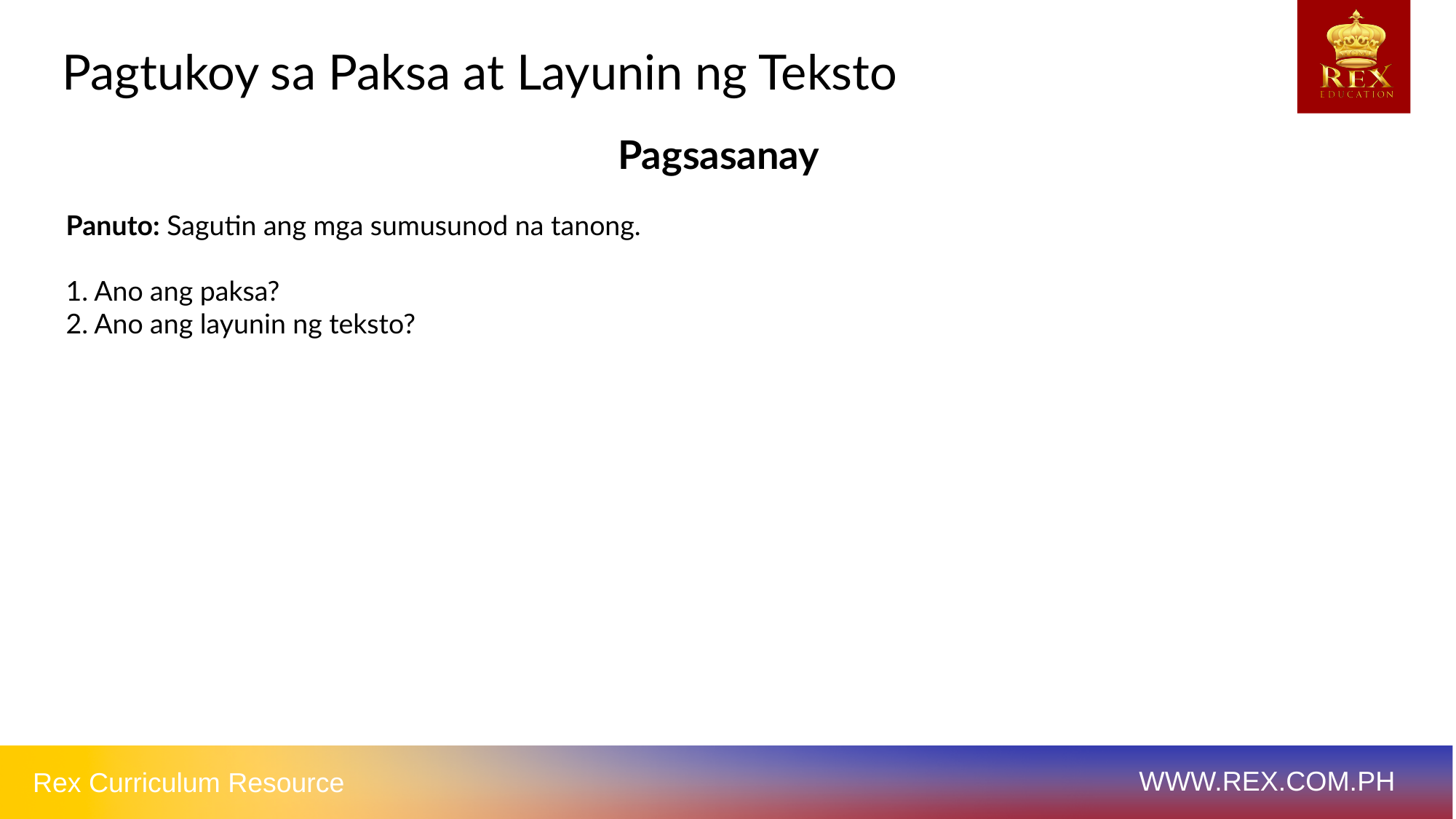

Pagtukoy sa Paksa at Layunin ng Teksto
# Pagsasanay
Panuto: Sagutin ang mga sumusunod na tanong.

1. Ano ang paksa?
2. Ano ang layunin ng teksto?